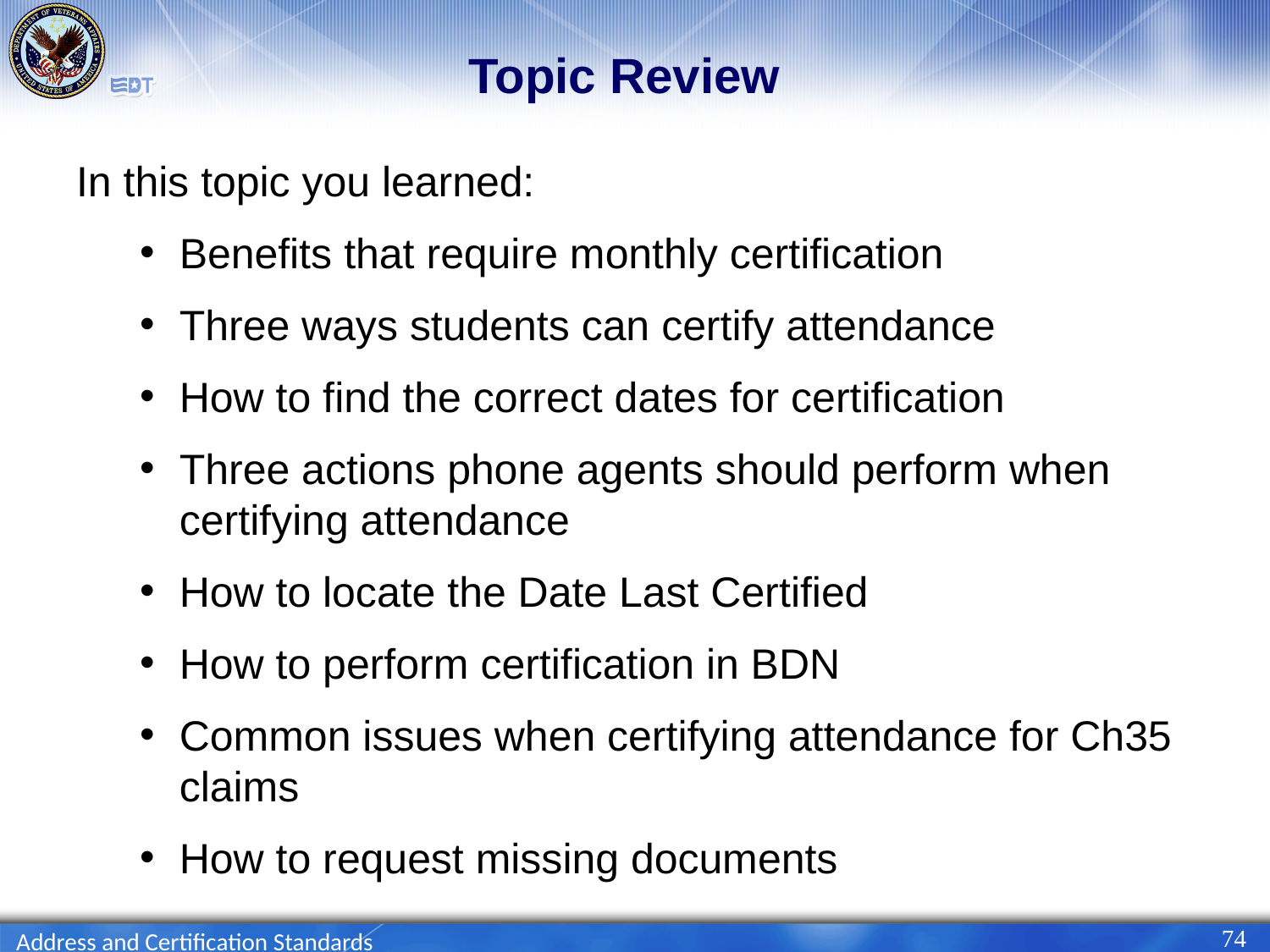

# Topic Review
In this topic you learned:
Benefits that require monthly certification
Three ways students can certify attendance
How to find the correct dates for certification
Three actions phone agents should perform when certifying attendance
How to locate the Date Last Certified
How to perform certification in BDN
Common issues when certifying attendance for Ch35 claims
How to request missing documents

74
Address and Certification Standards